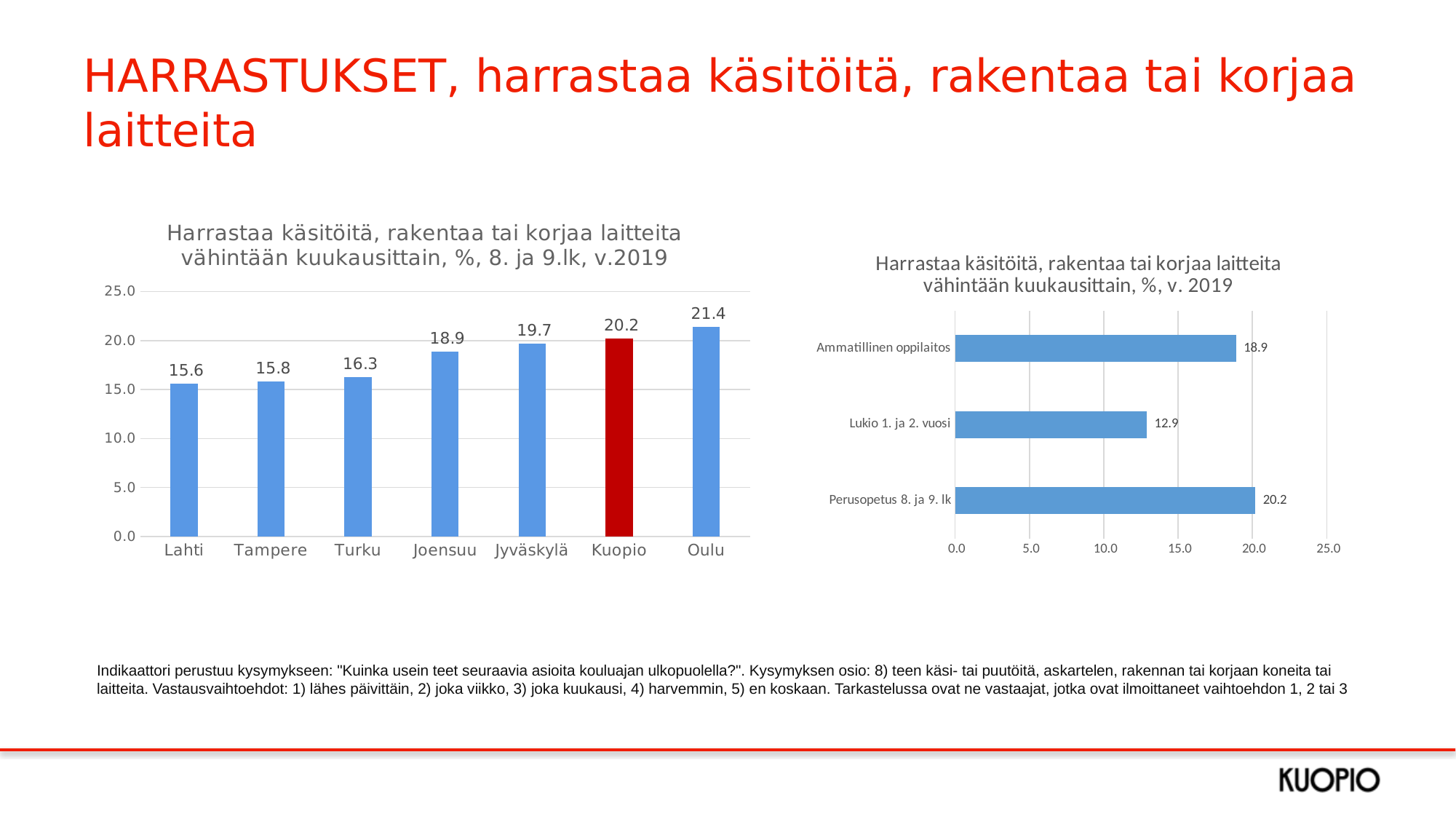

# HARRASTUKSET, harrastaa käsitöitä, rakentaa tai korjaa laitteita

### Chart: Harrastaa käsitöitä, rakentaa tai korjaa laitteita vähintään kuukausittain, %, 8. ja 9.lk, v.2019

| Category | 2019 |
|---|---|
| Lahti | 15.6 |
| Tampere | 15.8 |
| Turku | 16.3 |
| Joensuu | 18.9 |
| Jyväskylä | 19.7 |
| Kuopio | 20.2 |
| Oulu | 21.4 |

### Chart: Harrastaa käsitöitä, rakentaa tai korjaa laitteita vähintään kuukausittain, %, v. 2019

| Category | 2019 |
|---|---|
| Perusopetus 8. ja 9. lk | 20.2 |
| Lukio 1. ja 2. vuosi | 12.9 |
| Ammatillinen oppilaitos | 18.9 |
Indikaattori perustuu kysymykseen: "Kuinka usein teet seuraavia asioita kouluajan ulkopuolella?". Kysymyksen osio: 8) teen käsi- tai puutöitä, askartelen, rakennan tai korjaan koneita tai laitteita. Vastausvaihtoehdot: 1) lähes päivittäin, 2) joka viikko, 3) joka kuukausi, 4) harvemmin, 5) en koskaan. Tarkastelussa ovat ne vastaajat, jotka ovat ilmoittaneet vaihtoehdon 1, 2 tai 3